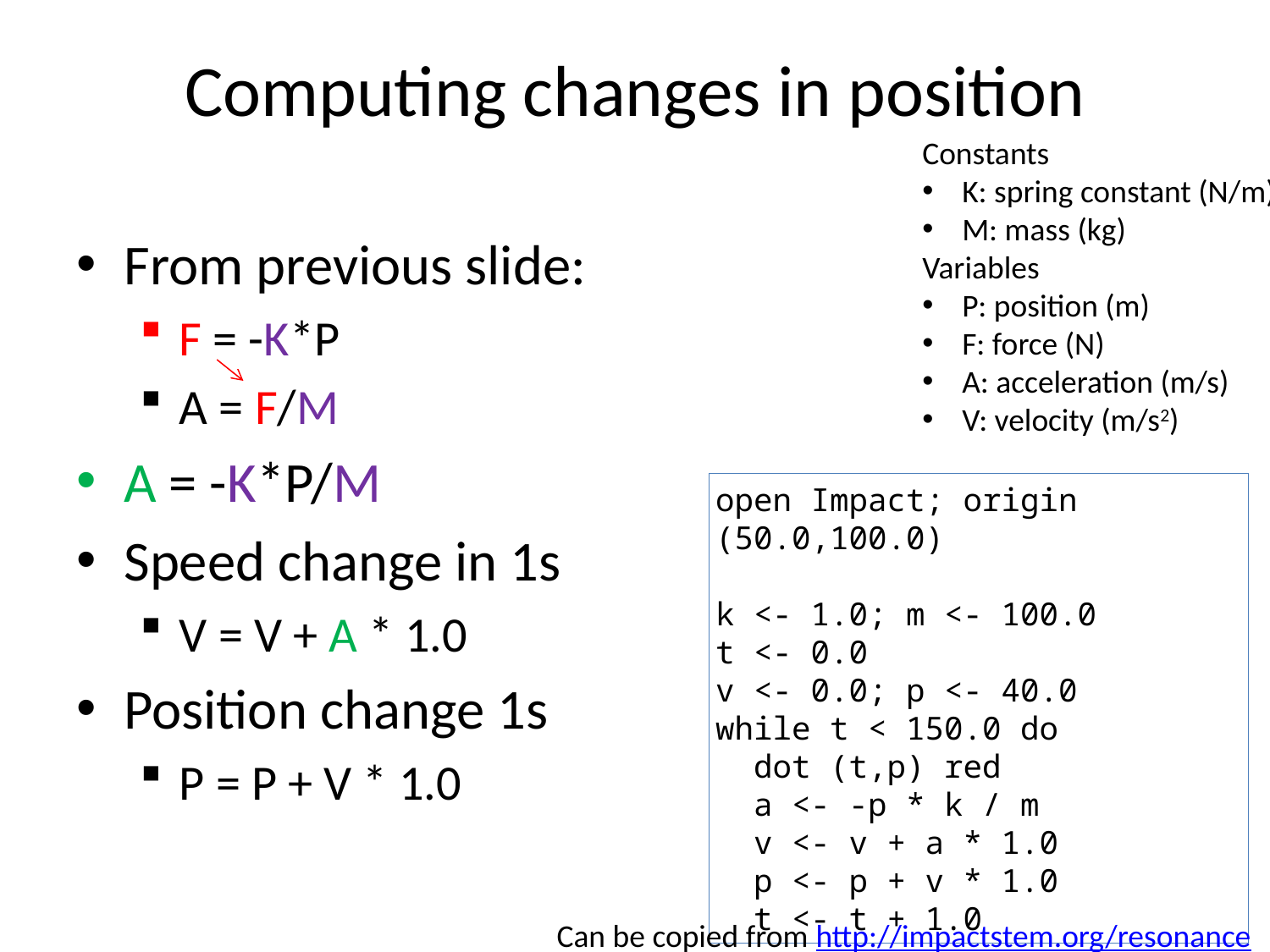

# Computing changes in position
Constants
K: spring constant (N/m)
M: mass (kg)
Variables
P: position (m)
F: force (N)
A: acceleration (m/s)
V: velocity (m/s2)
From previous slide:
F = -K*P
A = F/M
A = -K*P/M
Speed change in 1s
V = V + A * 1.0
Position change 1s
P = P + V * 1.0
open Impact; origin (50.0,100.0)

k <- 1.0; m <- 100.0
t <- 0.0
v <- 0.0; p <- 40.0
while t < 150.0 do
  dot (t,p) red
  a <- -p * k / m
  v <- v + a * 1.0
  p <- p + v * 1.0
  t <- t + 1.0
Can be copied from http://impactstem.org/resonance